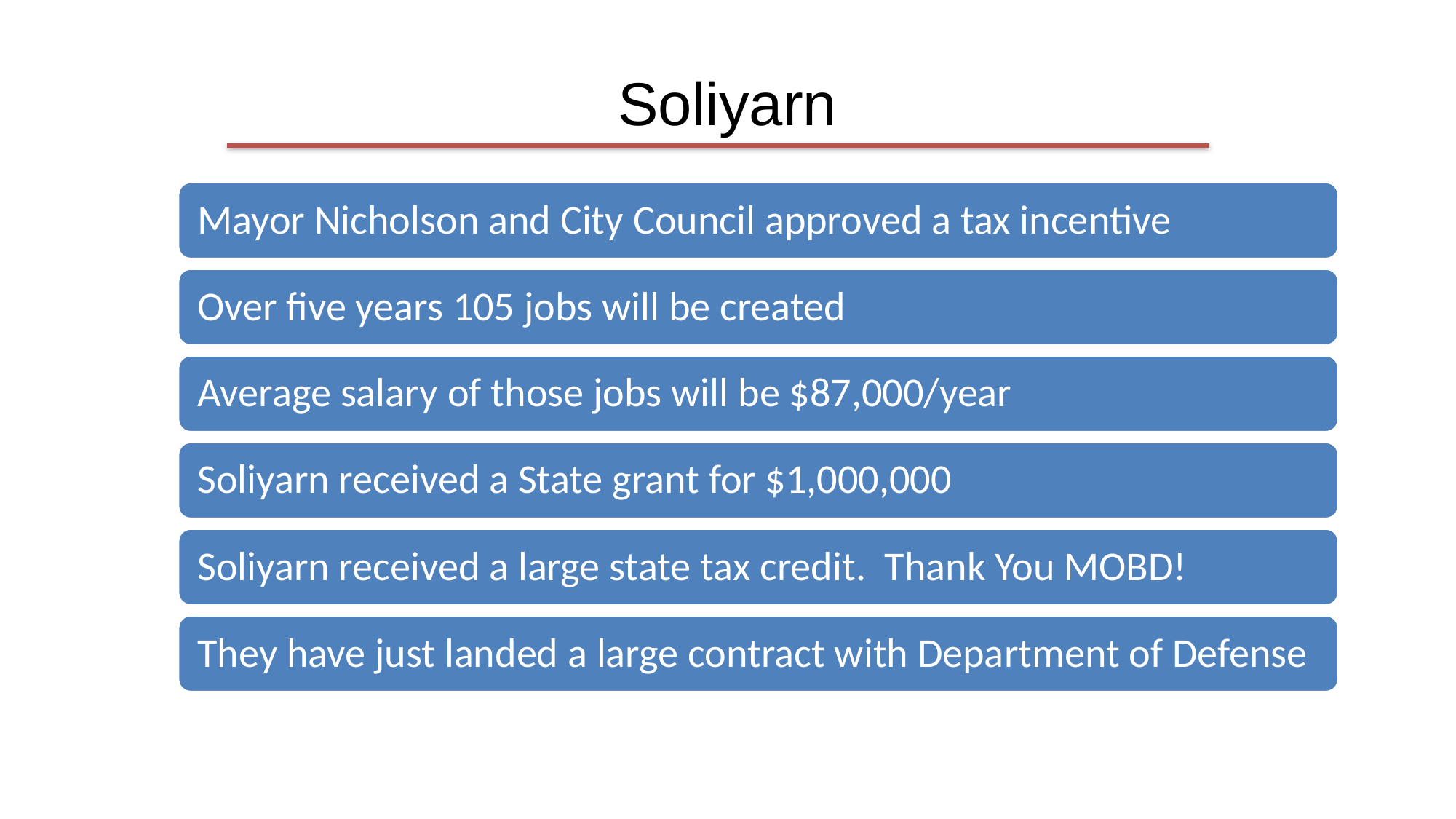

# Soliyarn
Mayor Nicholson and City Council approved a tax incentive
Over five years 105 jobs will be created
Average salary of those jobs will be $87,000/year
Soliyarn received a State grant for $1,000,000
Soliyarn received a large state tax credit.  Thank You MOBD!
They have just landed a large contract with Department of Defense